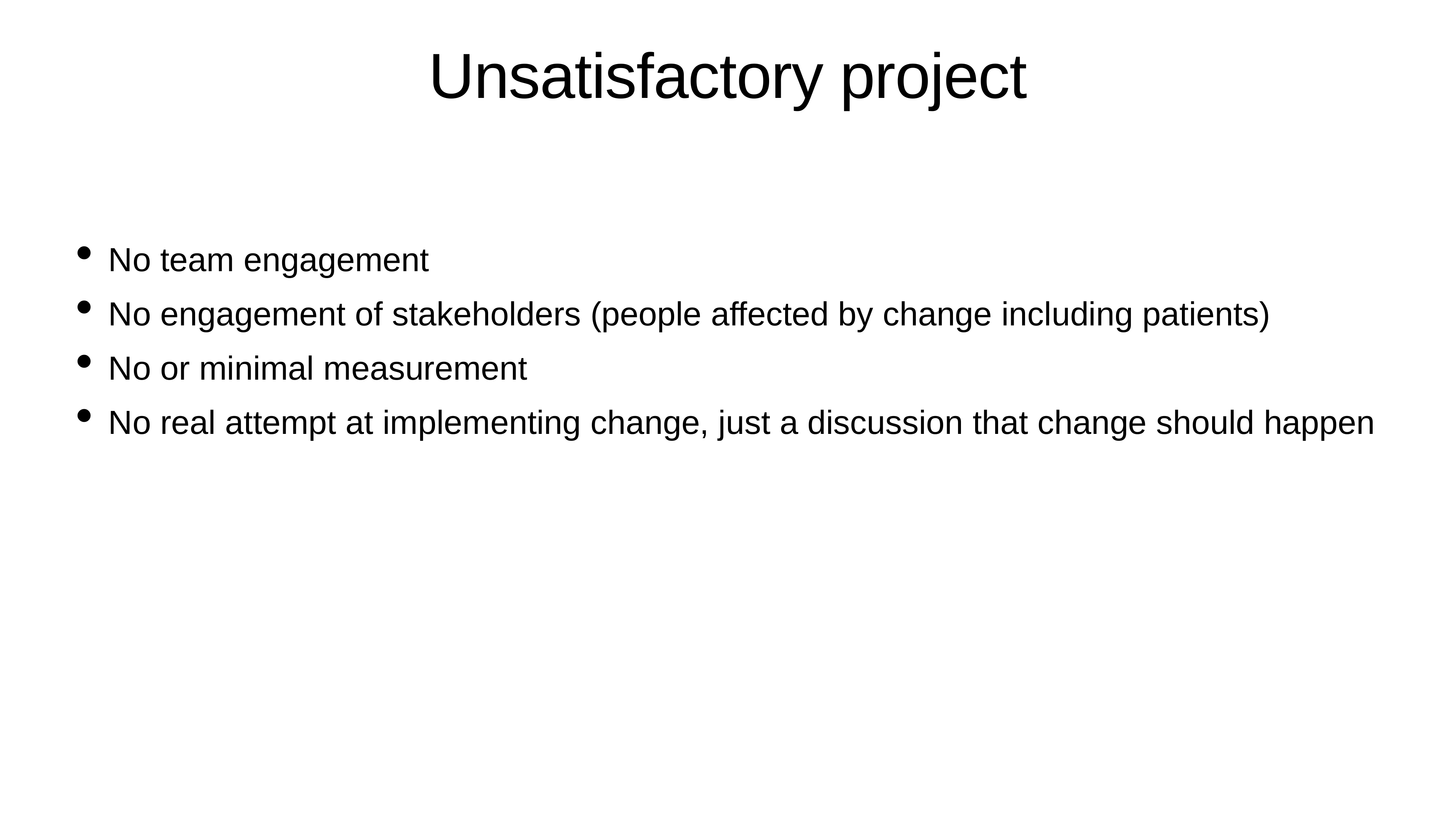

# Unsatisfactory project
No team engagement
No engagement of stakeholders (people affected by change including patients)
No or minimal measurement
No real attempt at implementing change, just a discussion that change should happen